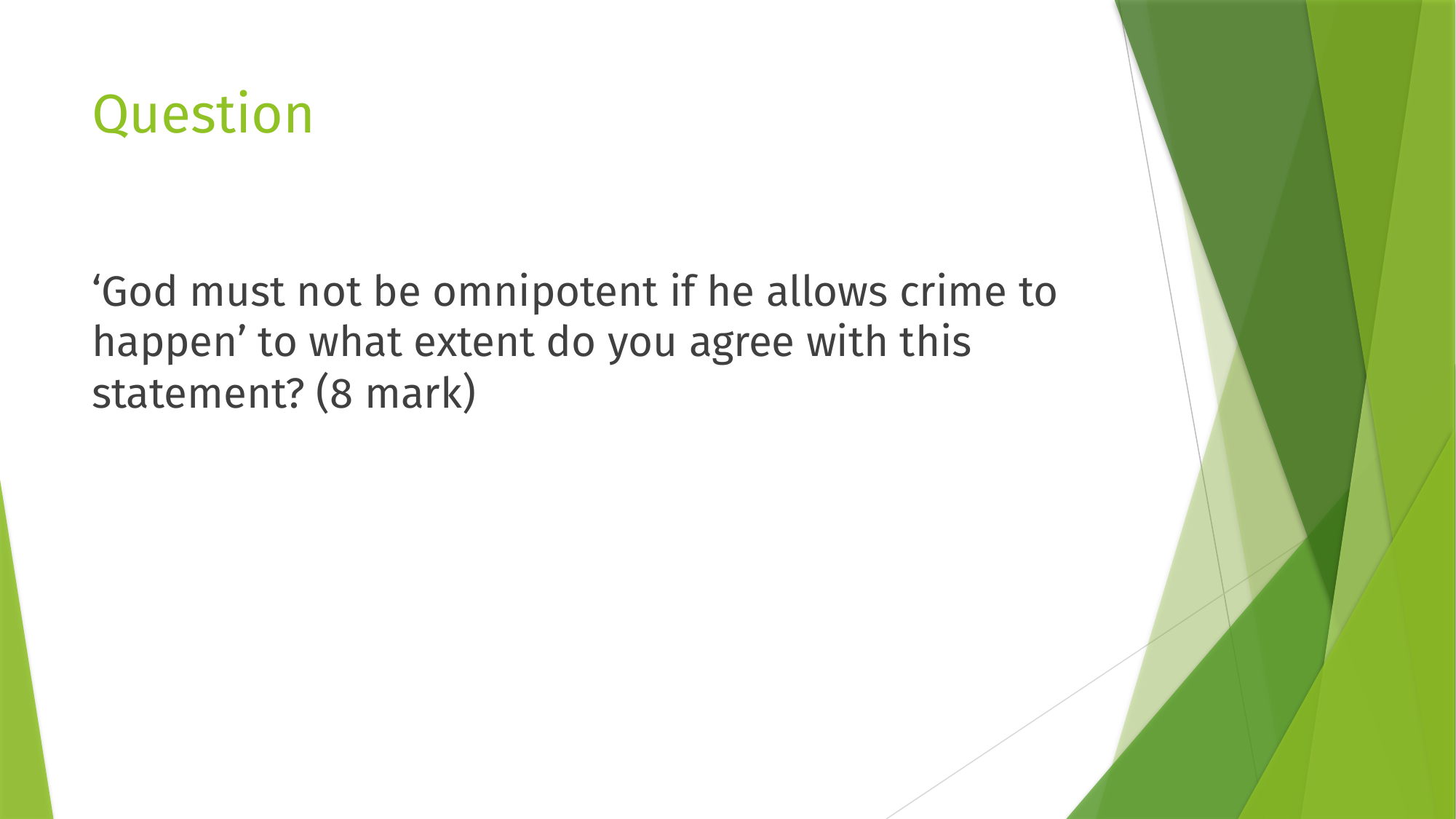

# Question
‘God must not be omnipotent if he allows crime to happen’ to what extent do you agree with this statement? (8 mark)